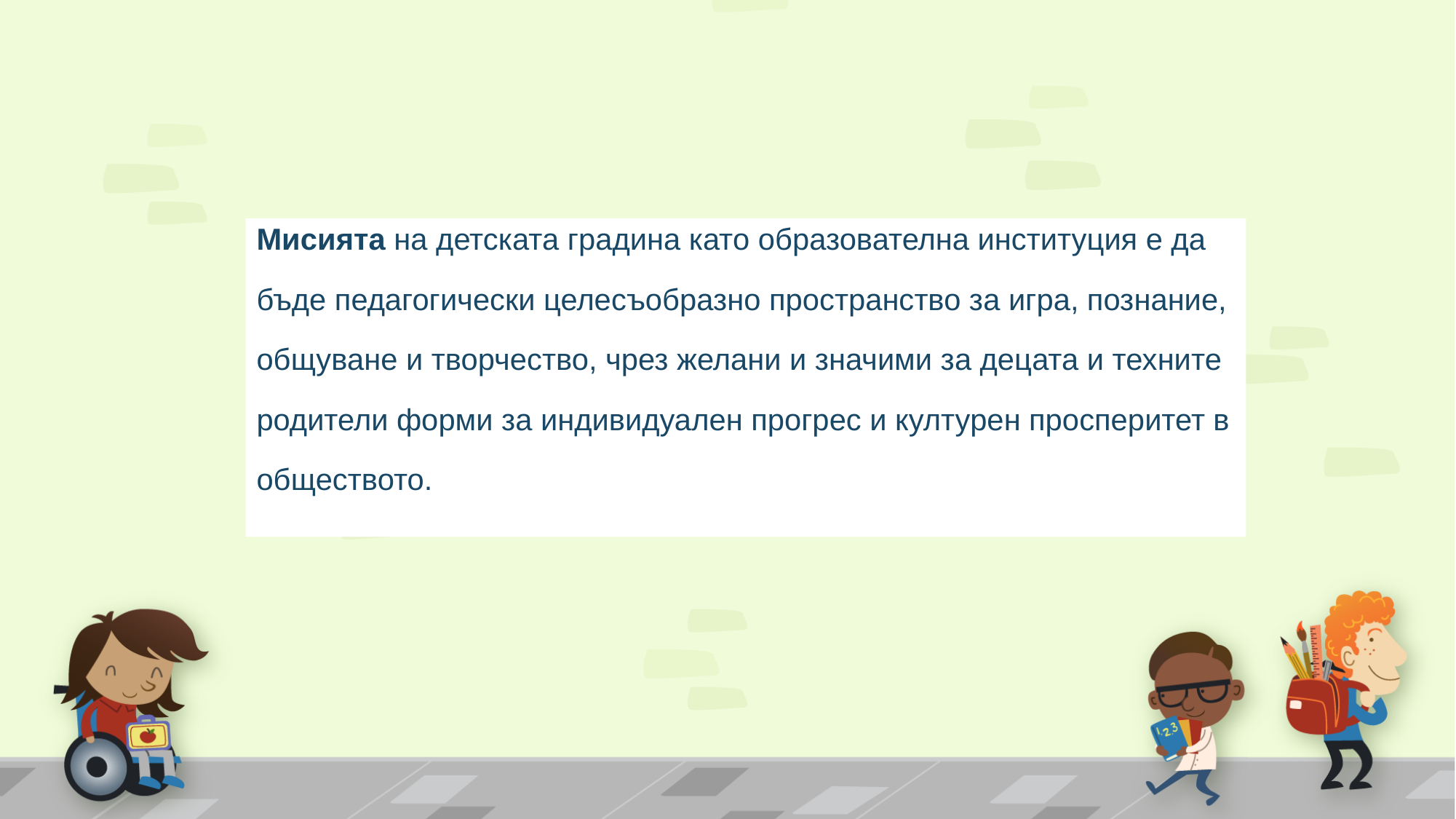

Мисията на детската градина като образователна институция е да
бъде педагогически целесъобразно пространство за игра, познание,
общуване и творчество, чрез желани и значими за децата и техните
родители форми за индивидуален прогрес и културен просперитет в
обществото.